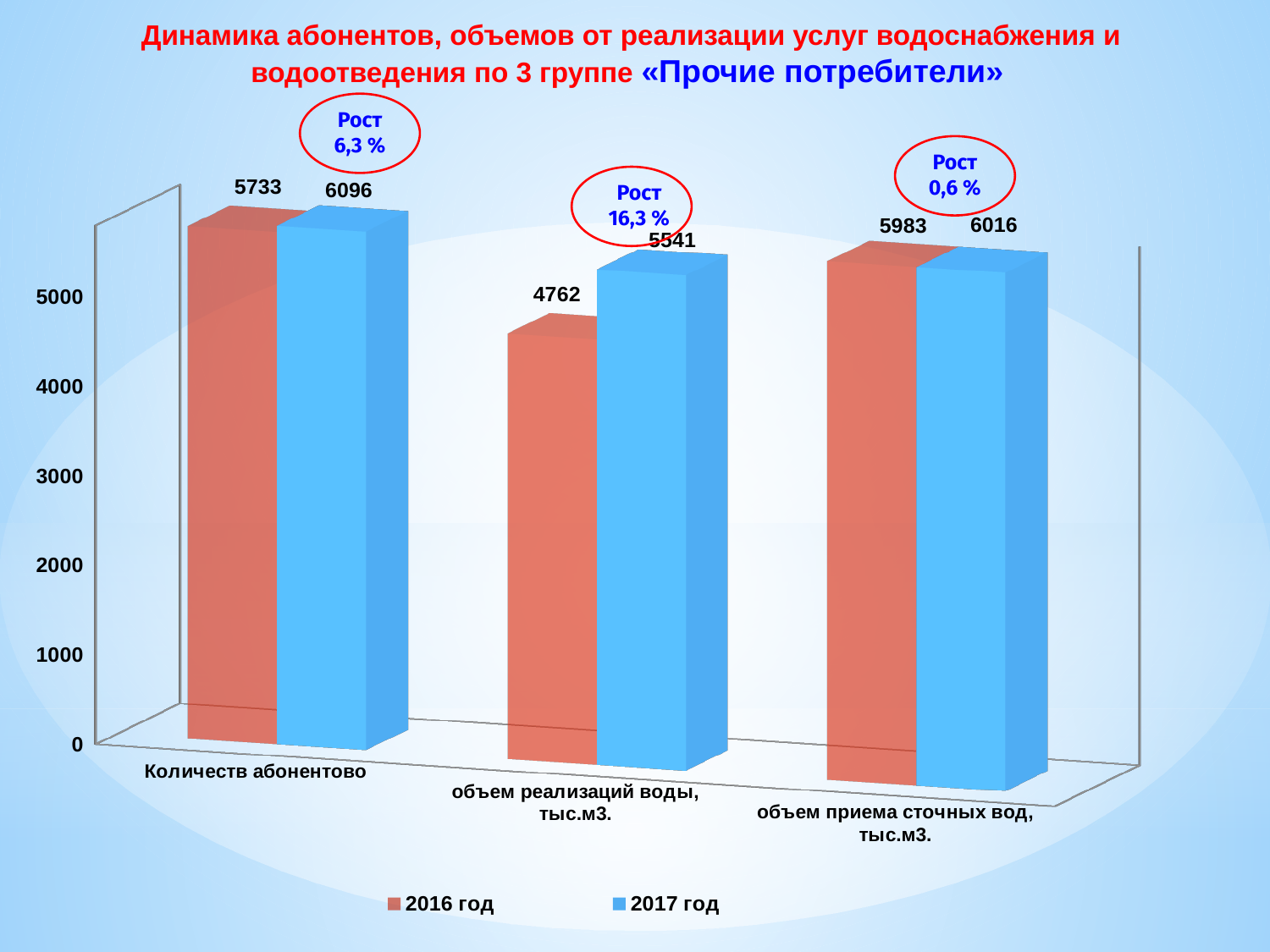

Динамика абонентов, объемов от реализации услуг водоснабжения и водоотведения по 3 группе «Прочие потребители»

Рост 6,3 %

Рост 0,6 %

Рост 16,3 %

[unsupported chart]